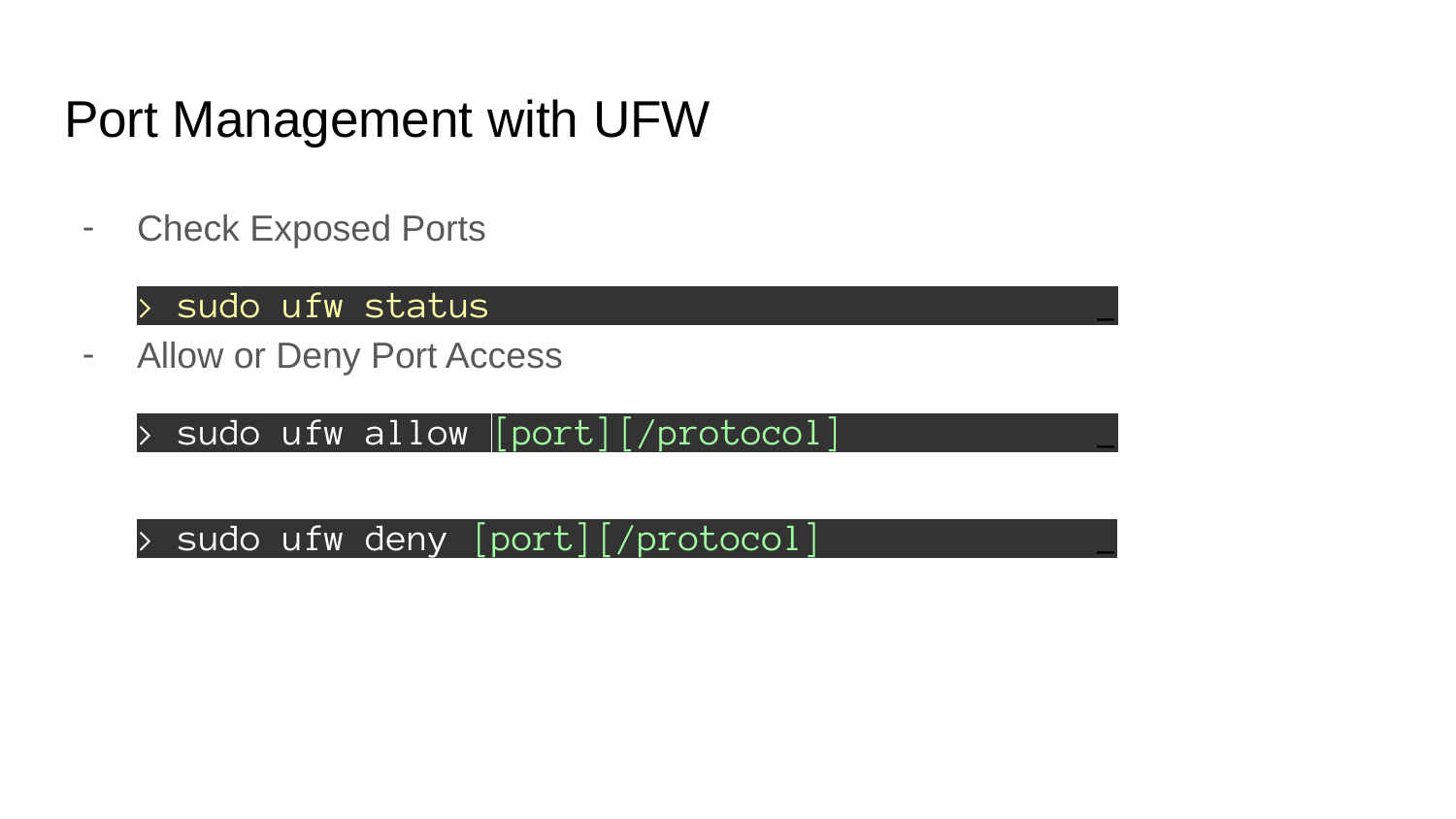

# Port Management with UFW
Check Exposed Ports
> sudo ufw status                             _
Allow or Deny Port Access
> sudo ufw allow [port][/protocol]            _

> sudo ufw deny [port][/protocol]             _